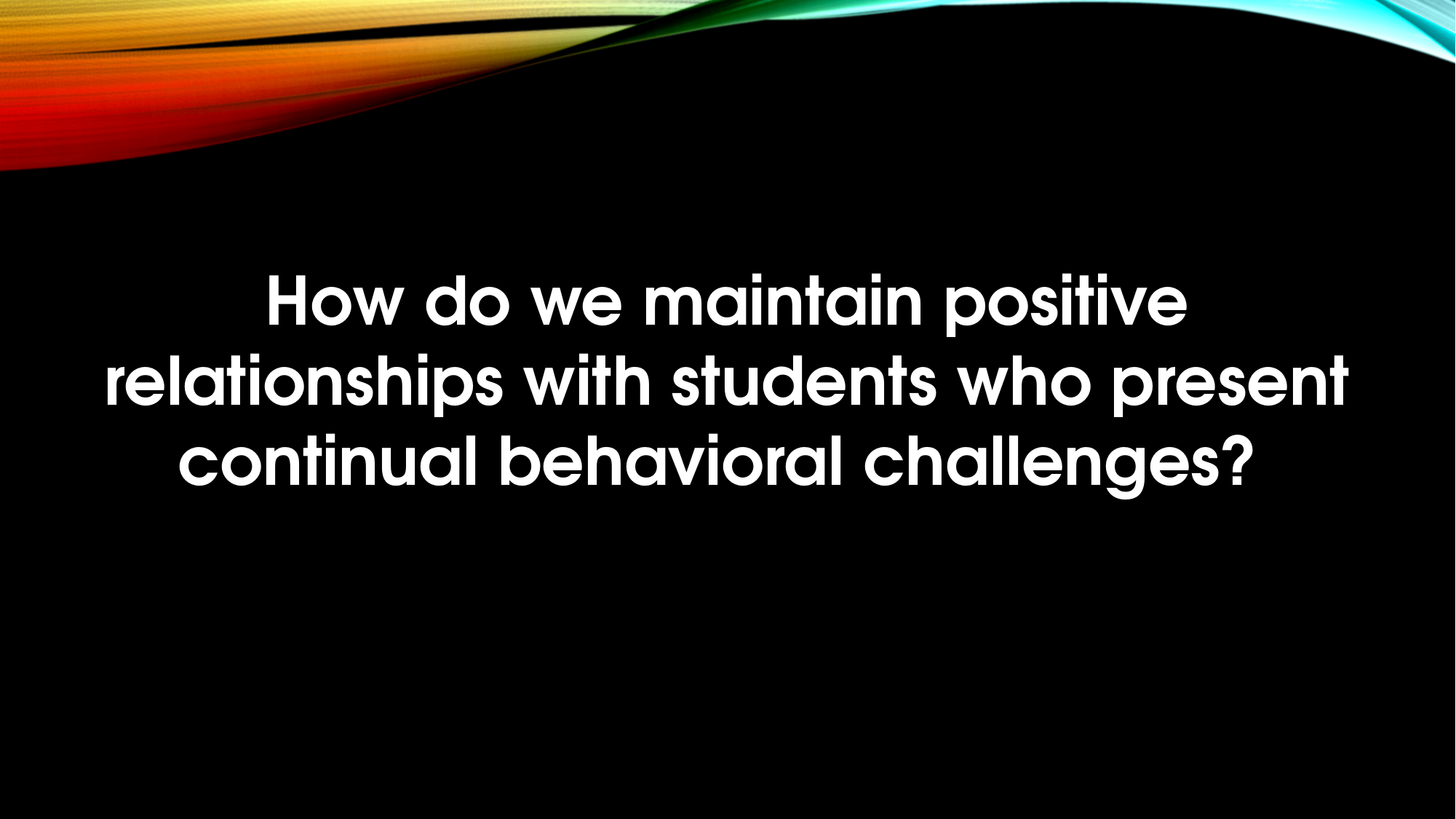

How do we maintain positive relationships with students who present continual behavioral challenges?